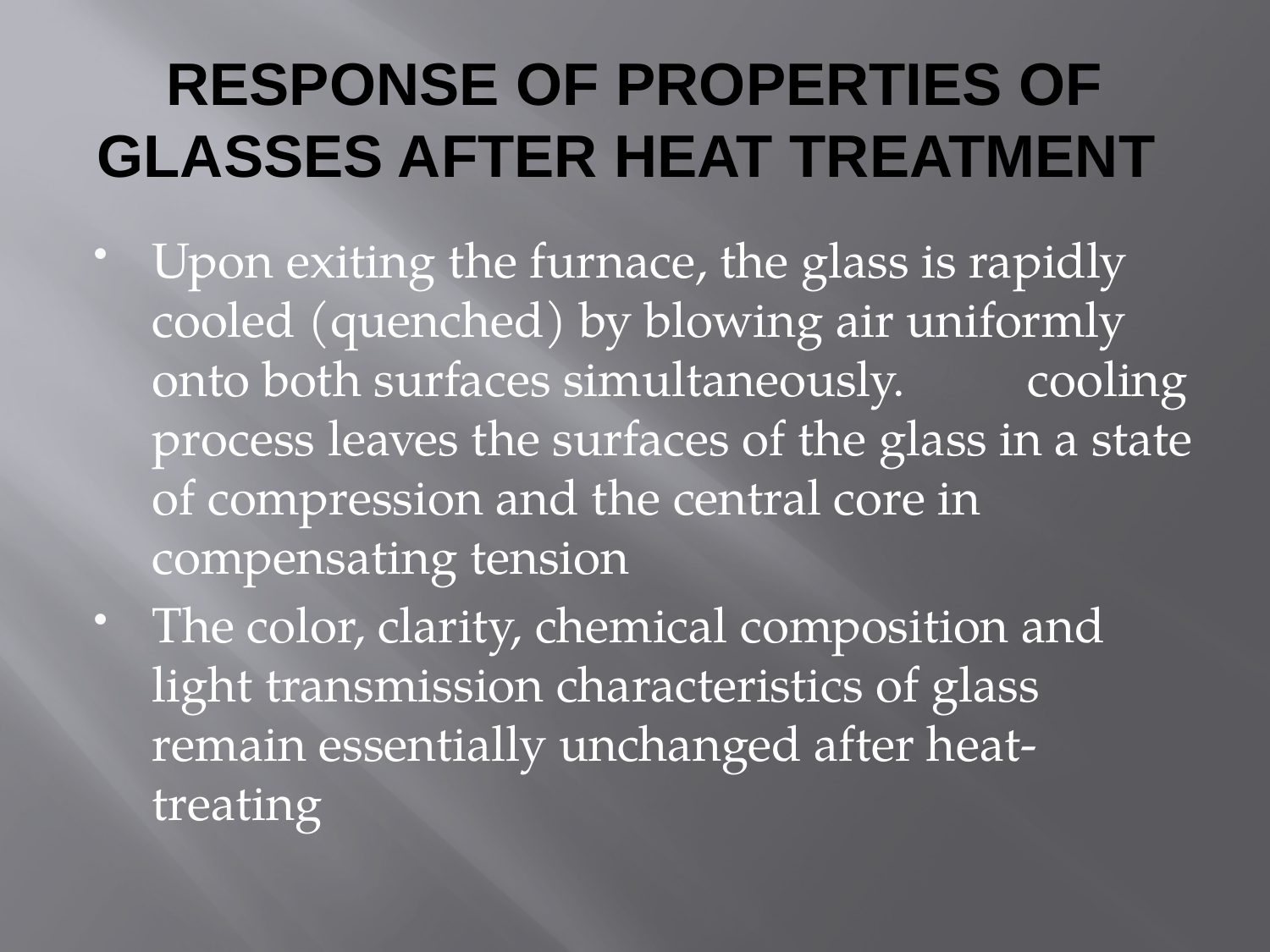

# RESPONSE OF PROPERTIES OF GLASSES AFTER HEAT TREATMENT
Upon exiting the furnace, the glass is rapidly cooled (quenched) by blowing air uniformly onto both surfaces simultaneously.          cooling process leaves the surfaces of the glass in a state of compression and the central core in compensating tension
The color, clarity, chemical composition and light transmission characteristics of glass remain essentially unchanged after heat-treating